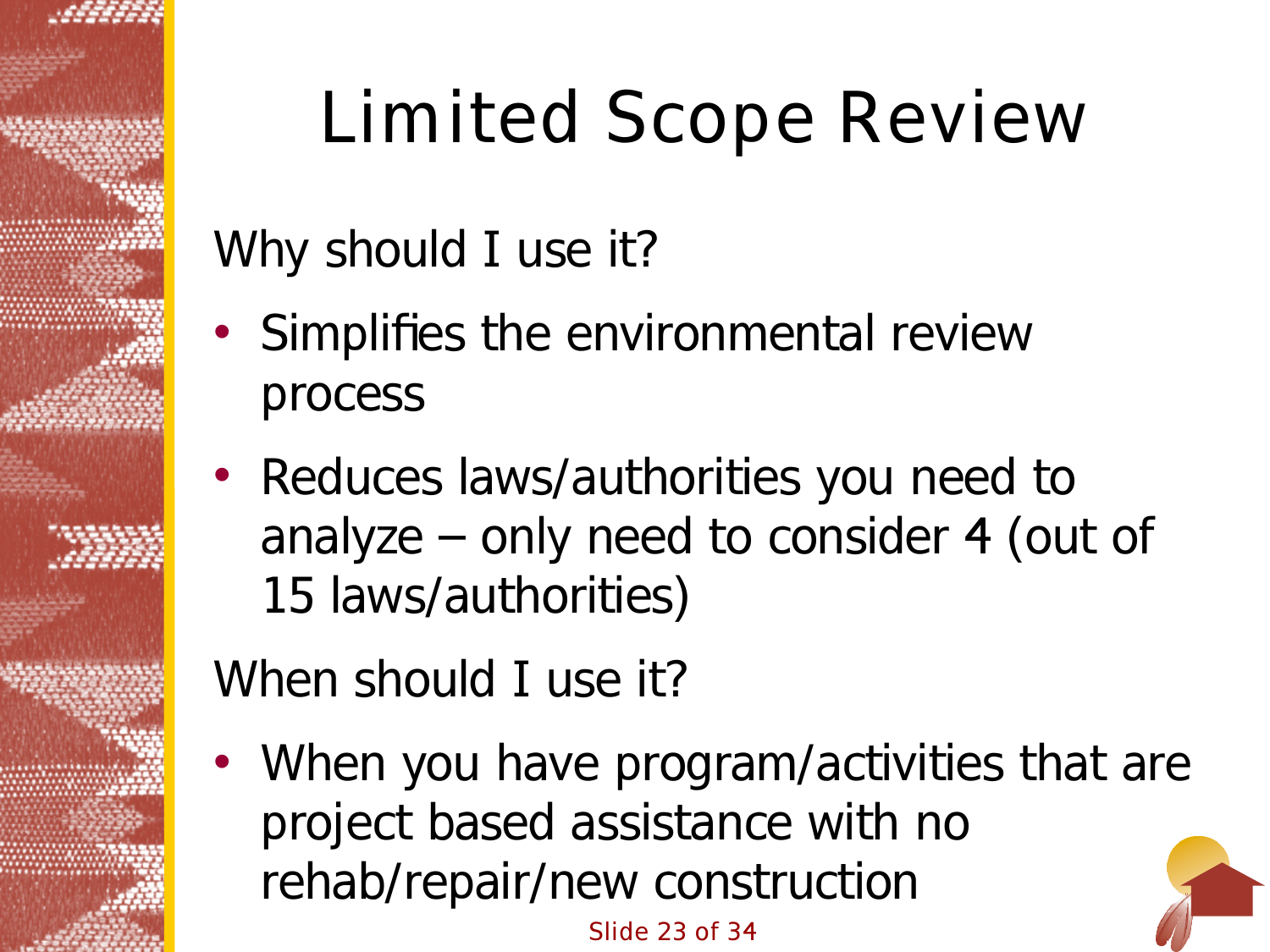

# Limited Scope Review
Why should I use it?
Simplifies the environmental review process
Reduces laws/authorities you need to analyze – only need to consider 4 (out of 15 laws/authorities)
When should I use it?
When you have program/activities that are project based assistance with no rehab/repair/new construction